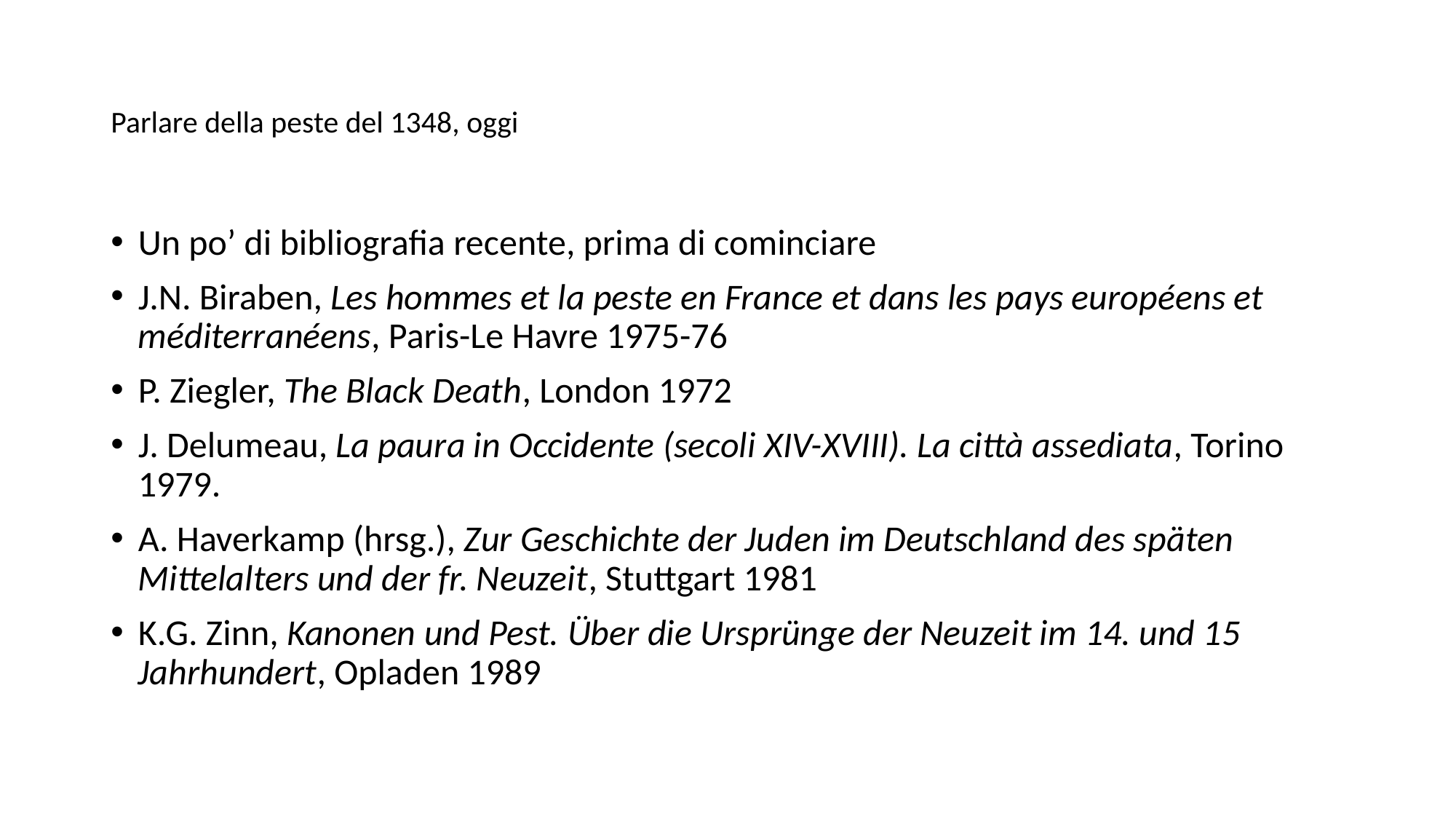

# Parlare della peste del 1348, oggi
Un po’ di bibliografia recente, prima di cominciare
J.N. Biraben, Les hommes et la peste en France et dans les pays européens et méditerranéens, Paris-Le Havre 1975-76
P. Ziegler, The Black Death, London 1972
J. Delumeau, La paura in Occidente (secoli XIV-XVIII). La città assediata, Torino 1979.
A. Haverkamp (hrsg.), Zur Geschichte der Juden im Deutschland des späten Mittelalters und der fr. Neuzeit, Stuttgart 1981
K.G. Zinn, Kanonen und Pest. Über die Ursprünge der Neuzeit im 14. und 15 Jahrhundert, Opladen 1989